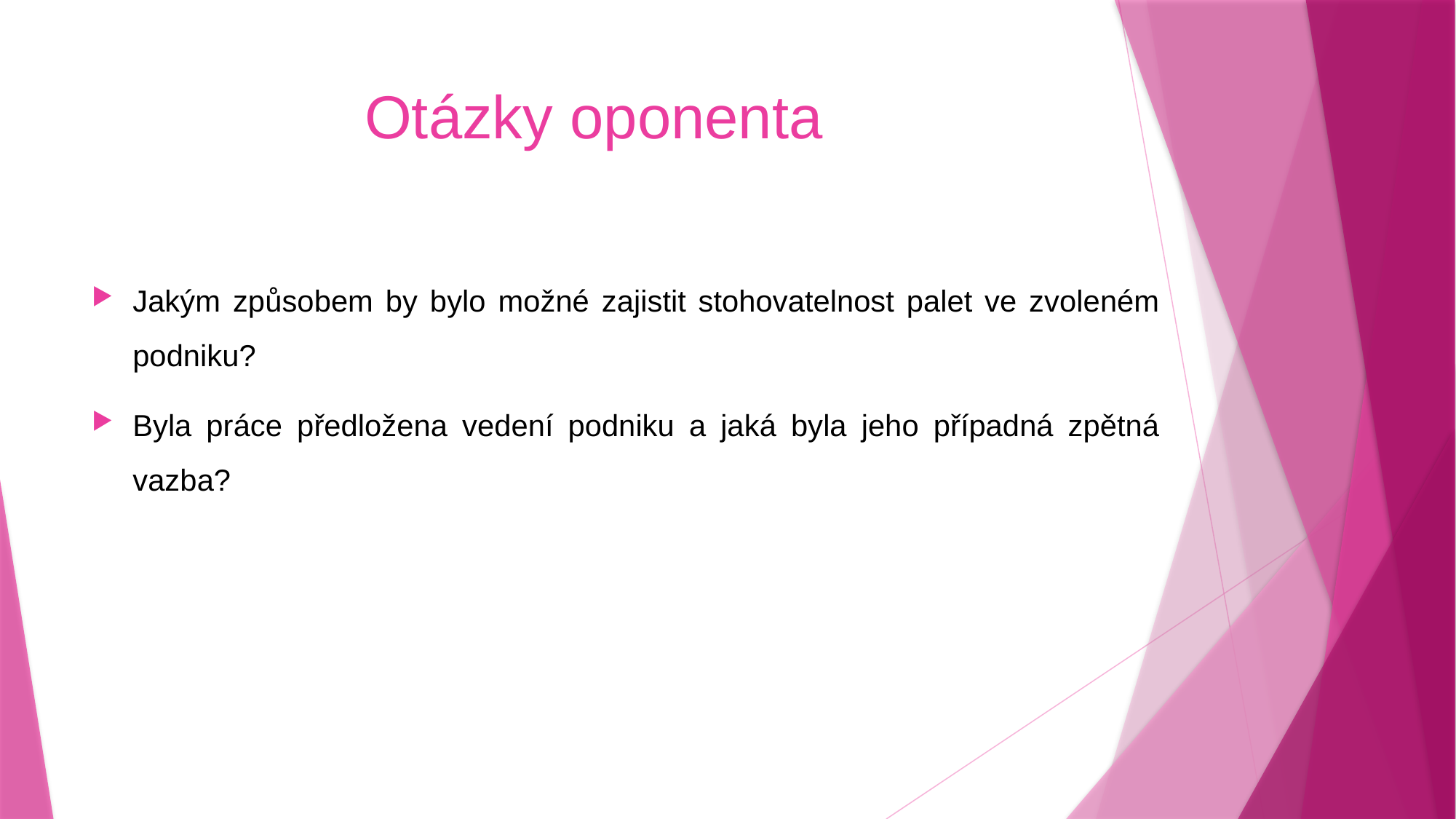

# Otázky oponenta
Jakým způsobem by bylo možné zajistit stohovatelnost palet ve zvoleném podniku?
Byla práce předložena vedení podniku a jaká byla jeho případná zpětná vazba?